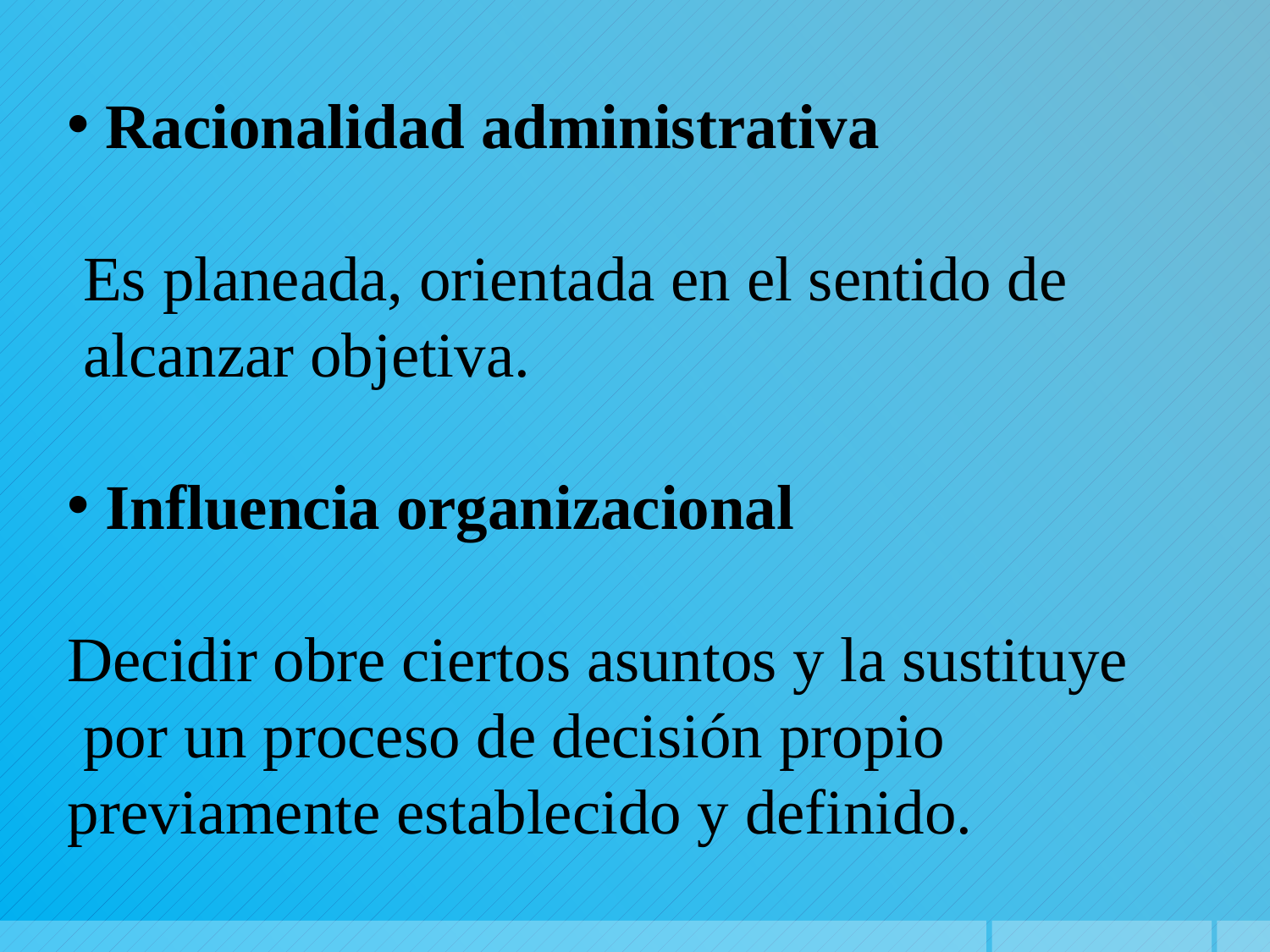

Racionalidad administrativa

 Es planeada, orientada en el sentido de
 alcanzar objetiva.

 Influencia organizacional

Decidir obre ciertos asuntos y la sustituye
 por un proceso de decisión propio
previamente establecido y definido.